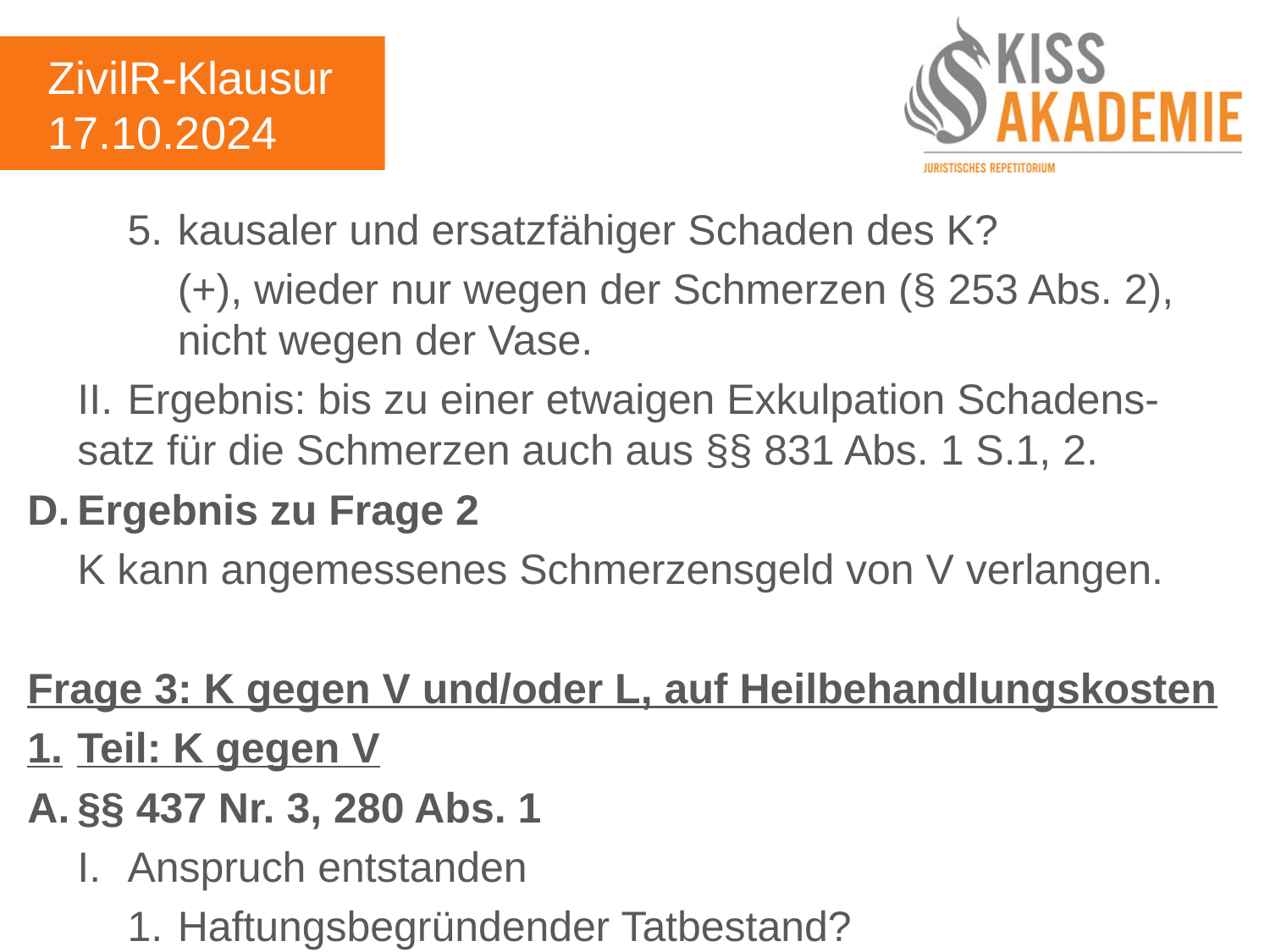

ZivilR-Klausur
17.10.2024
		5.	kausaler und ersatzfähiger Schaden des K?
			(+), wieder nur wegen der Schmerzen (§ 253 Abs. 2),			nicht wegen der Vase.
	II.	Ergebnis: bis zu einer etwaigen Exkulpation Schadens-		satz für die Schmerzen auch aus §§ 831 Abs. 1 S.1, 2.
D.	Ergebnis zu Frage 2
	K kann angemessenes Schmerzensgeld von V verlangen.

Frage 3: K gegen V und/oder L, auf Heilbehandlungskosten
1.	Teil: K gegen V
A.	§§ 437 Nr. 3, 280 Abs. 1
	I.	Anspruch entstanden
		1.	Haftungsbegründender Tatbestand?